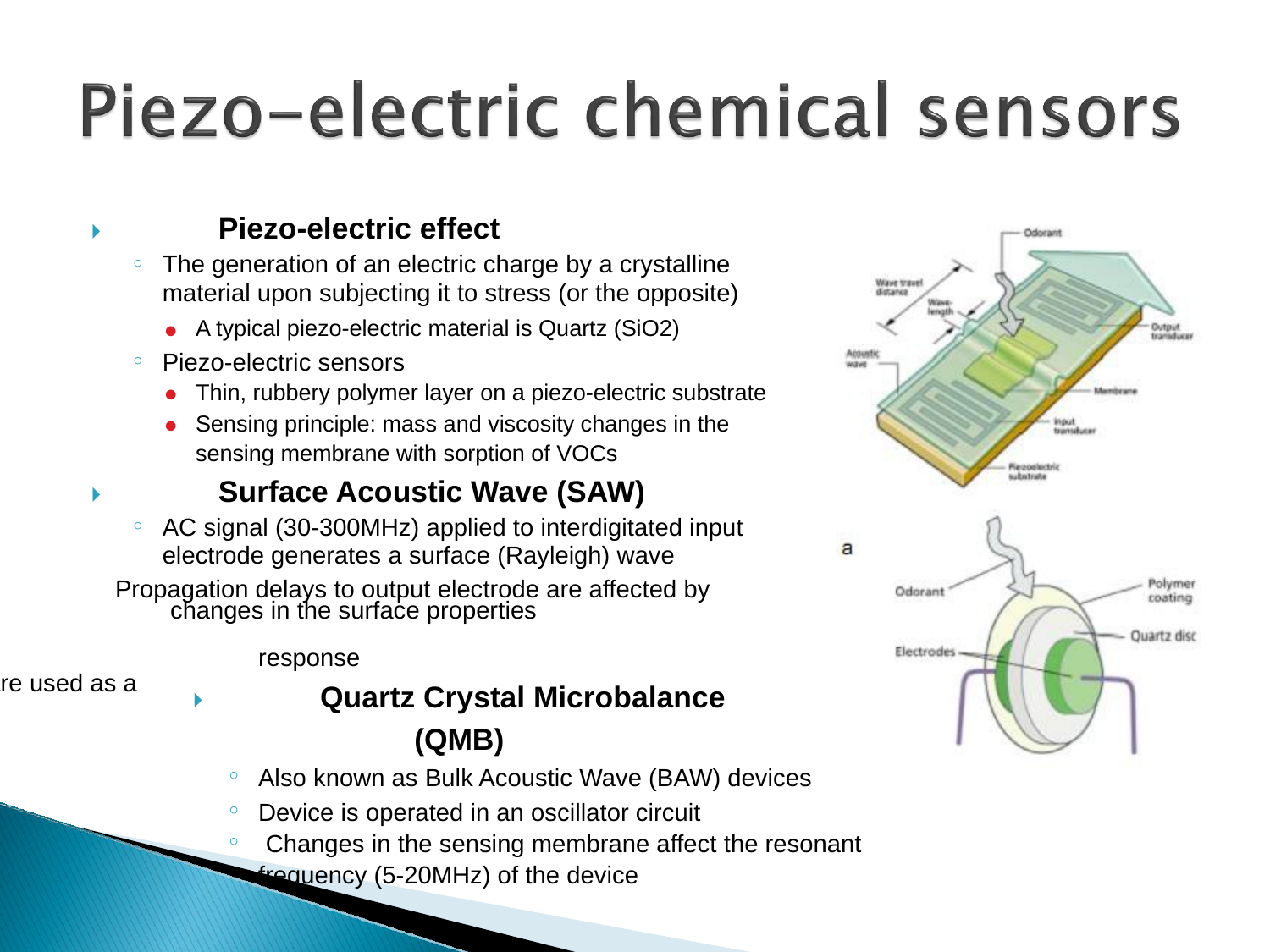

🞂	Piezo-electric effect
The generation of an electric charge by a crystalline  material upon subjecting it to stress (or the opposite)
A typical piezo-electric material is Quartz (SiO2)
Piezo-electric sensors
Thin, rubbery polymer layer on a piezo-electric substrate
Sensing principle: mass and viscosity changes in the
sensing membrane with sorption of VOCs
🞂	Surface Acoustic Wave (SAW)
AC signal (30-300MHz) applied to interdigitated input  electrode generates a surface (Rayleigh) wave
Propagation delays to output electrode are affected by
changes in the surface properties
◦
Phase shifts of the output electrode signal are used as a
response
🞂	Quartz Crystal Microbalance (QMB)
Also known as Bulk Acoustic Wave (BAW) devices
Device is operated in an oscillator circuit
Changes in the sensing membrane affect the resonant
frequency (5-20MHz) of the device